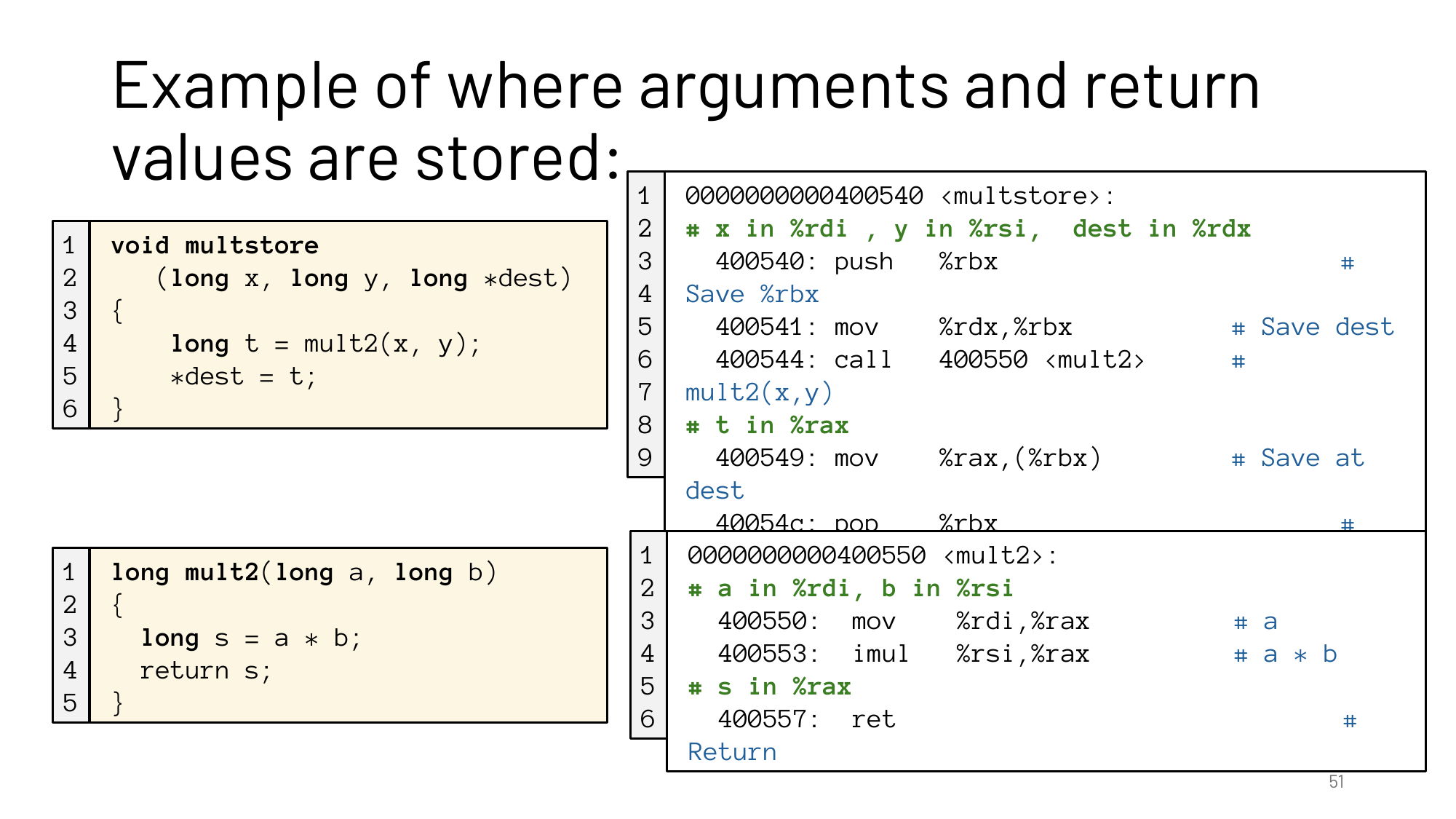

# Example of where arguments and return values are stored:
0000000000400540 <multstore>:
# x in %rdi , y in %rsi,  dest in %rdx
  400540: push   %rbx				# Save %rbx
  400541: mov    %rdx,%rbx		# Save dest
  400544: call   400550 <mult2>	# mult2(x,y)
# t in %rax
  400549: mov    %rax,(%rbx)		# Save at dest
  40054c: pop    %rbx				# Restore %rbx
  40054d: ret 						# Return
1
2
3
4
5
6
7
8
9
1
2
3
4
5
6
void multstore
   (long x, long y, long *dest)
{
    long t = mult2(x, y);
    *dest = t;
}
1
2
3
4
5
6
0000000000400550 <mult2>:
# a in %rdi, b in %rsi
  400550:  mov    %rdi,%rax		# a
  400553:  imul   %rsi,%rax		# a * b
# s in %rax
  400557:  ret 			       	# Return
long mult2(long a, long b)
{
  long s = a * b;
  return s;
}
1
2
3
4
5
51